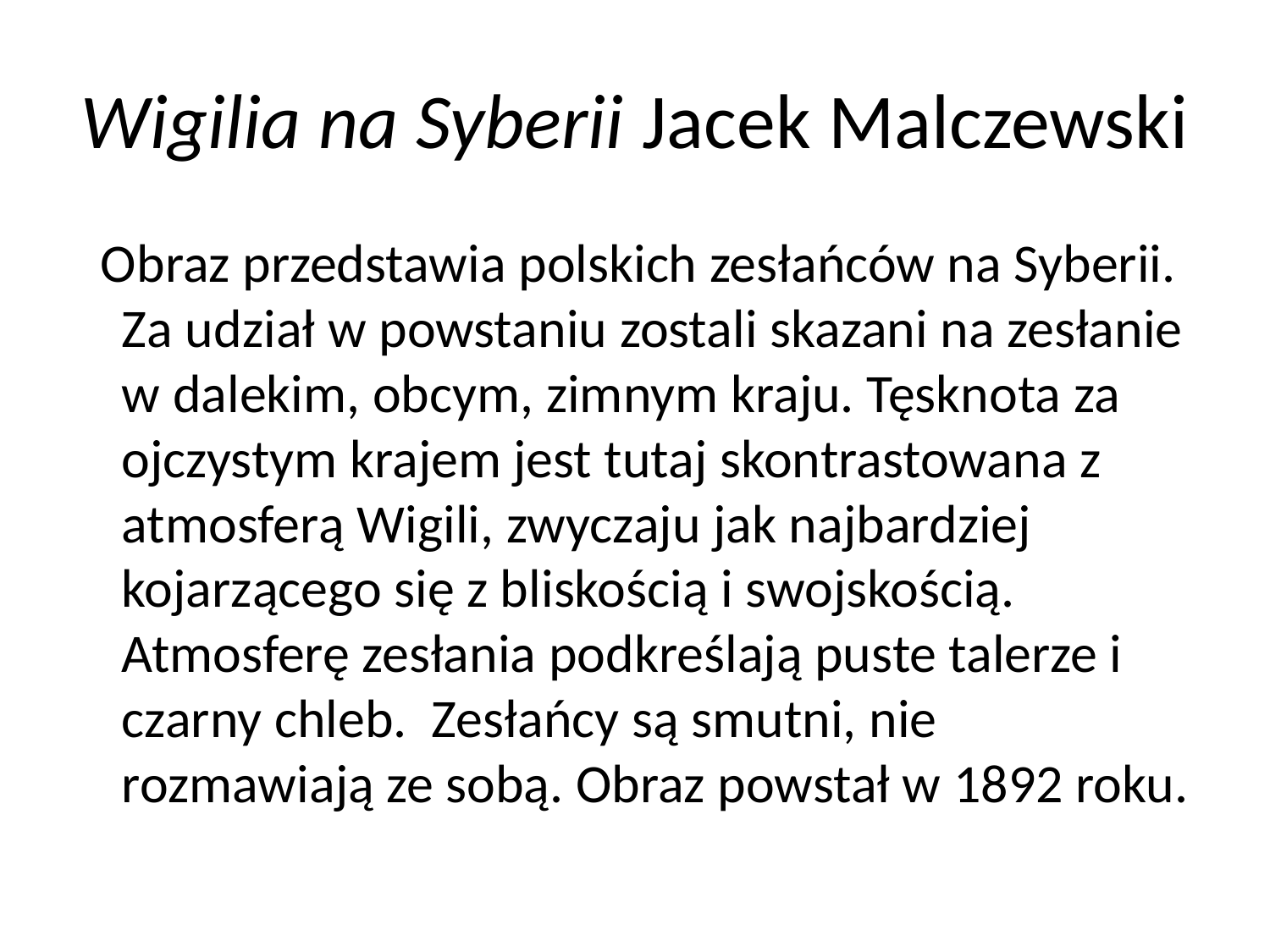

# Wigilia na Syberii Jacek Malczewski
  Obraz przedstawia polskich zesłańców na Syberii. Za udział w powstaniu zostali skazani na zesłanie w dalekim, obcym, zimnym kraju. Tęsknota za ojczystym krajem jest tutaj skontrastowana z atmosferą Wigili, zwyczaju jak najbardziej kojarzącego się z bliskością i swojskością.  Atmosferę zesłania podkreślają puste talerze i czarny chleb.  Zesłańcy są smutni, nie rozmawiają ze sobą. Obraz powstał w 1892 roku.